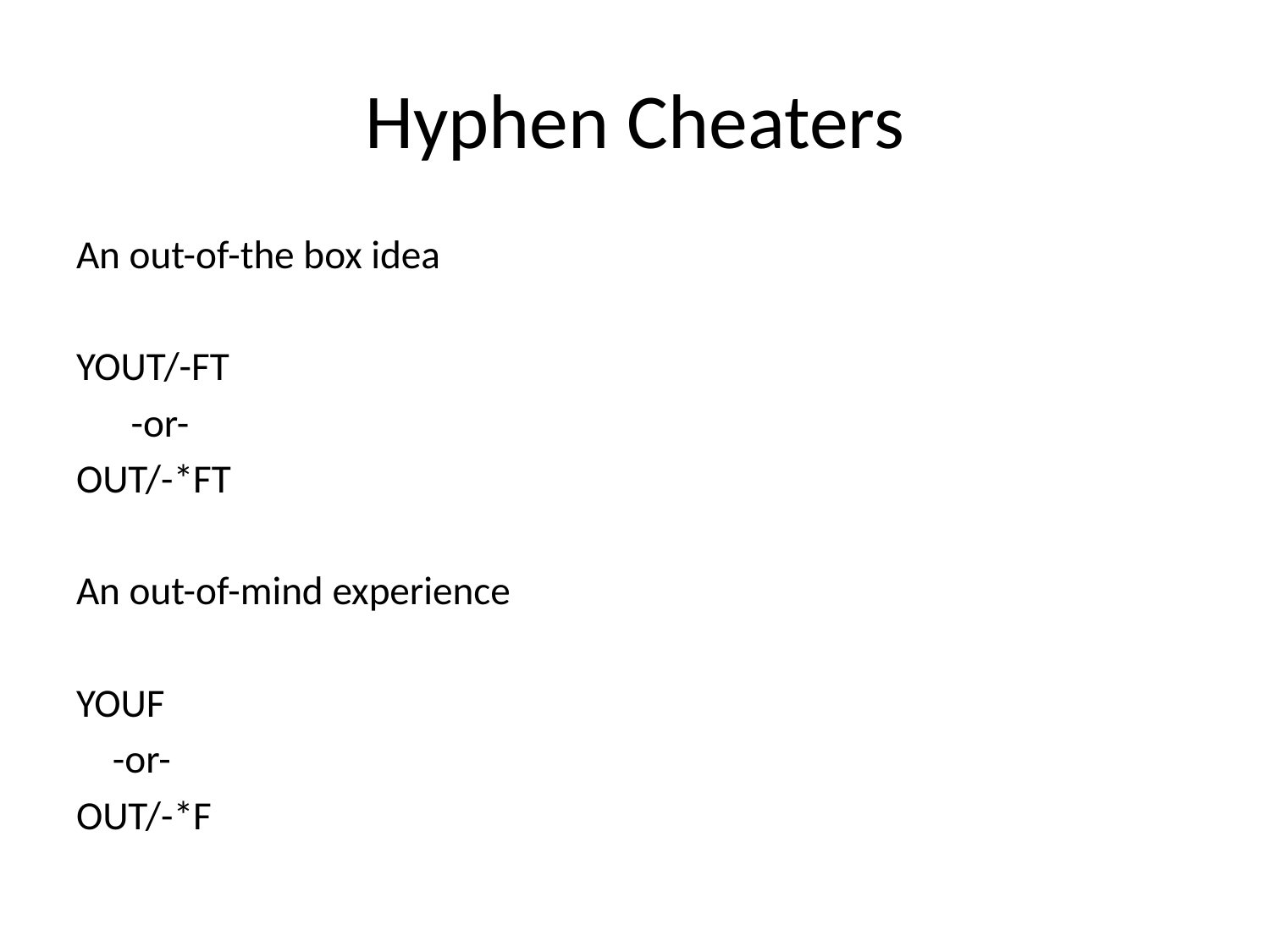

# Hyphen Cheaters
An out-of-the box idea

YOUT/-FT
      -or-
OUT/-*FT

An out-of-mind experience

YOUF
    -or-
OUT/-*F